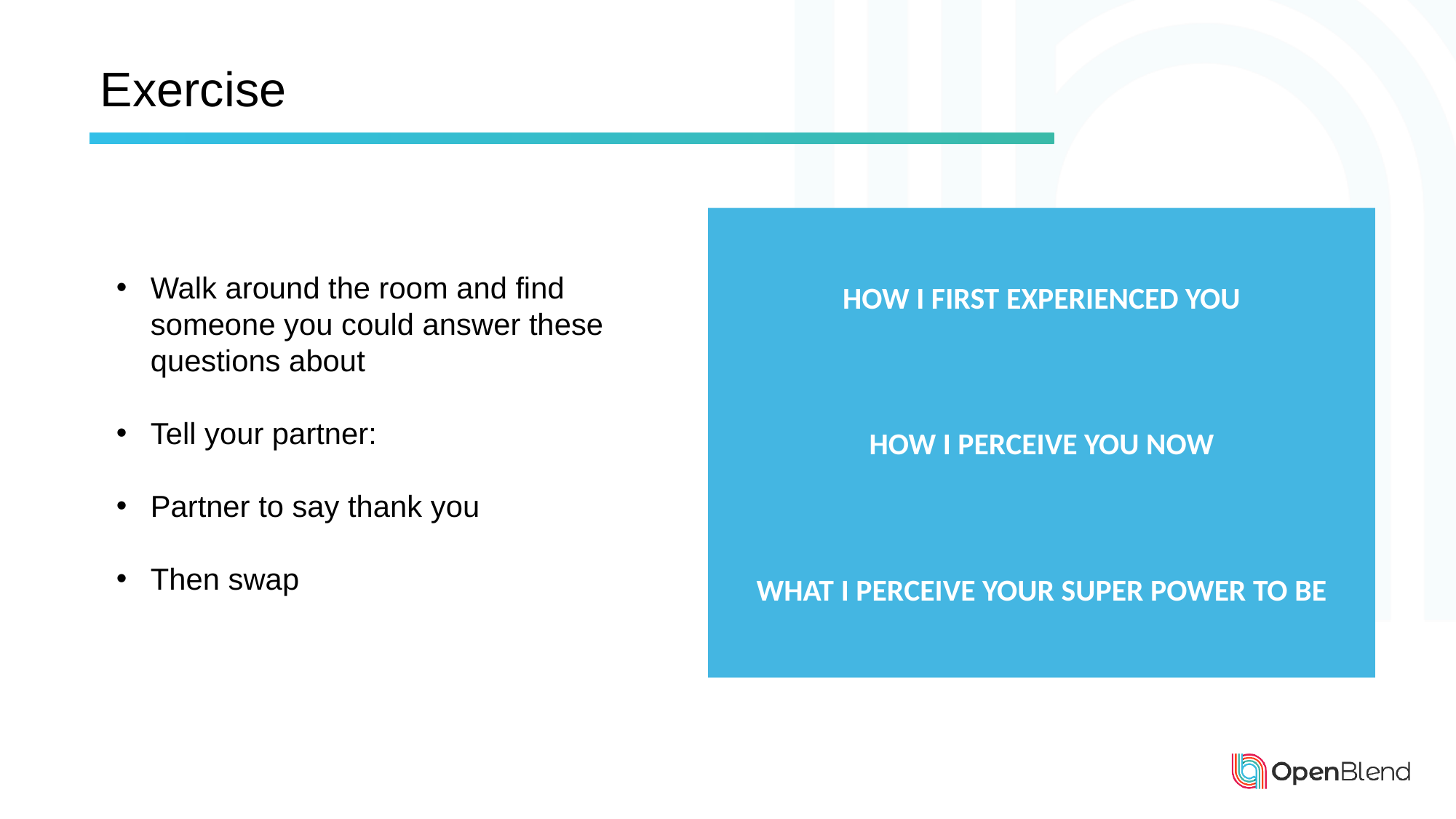

Exercise

HOW I FIRST EXPERIENCED YOU

HOW I PERCEIVE YOU NOW

WHAT I PERCEIVE YOUR SUPER POWER TO BE

Walk around the room and find someone you could answer these questions about

Tell your partner:

Partner to say thank you

Then swap